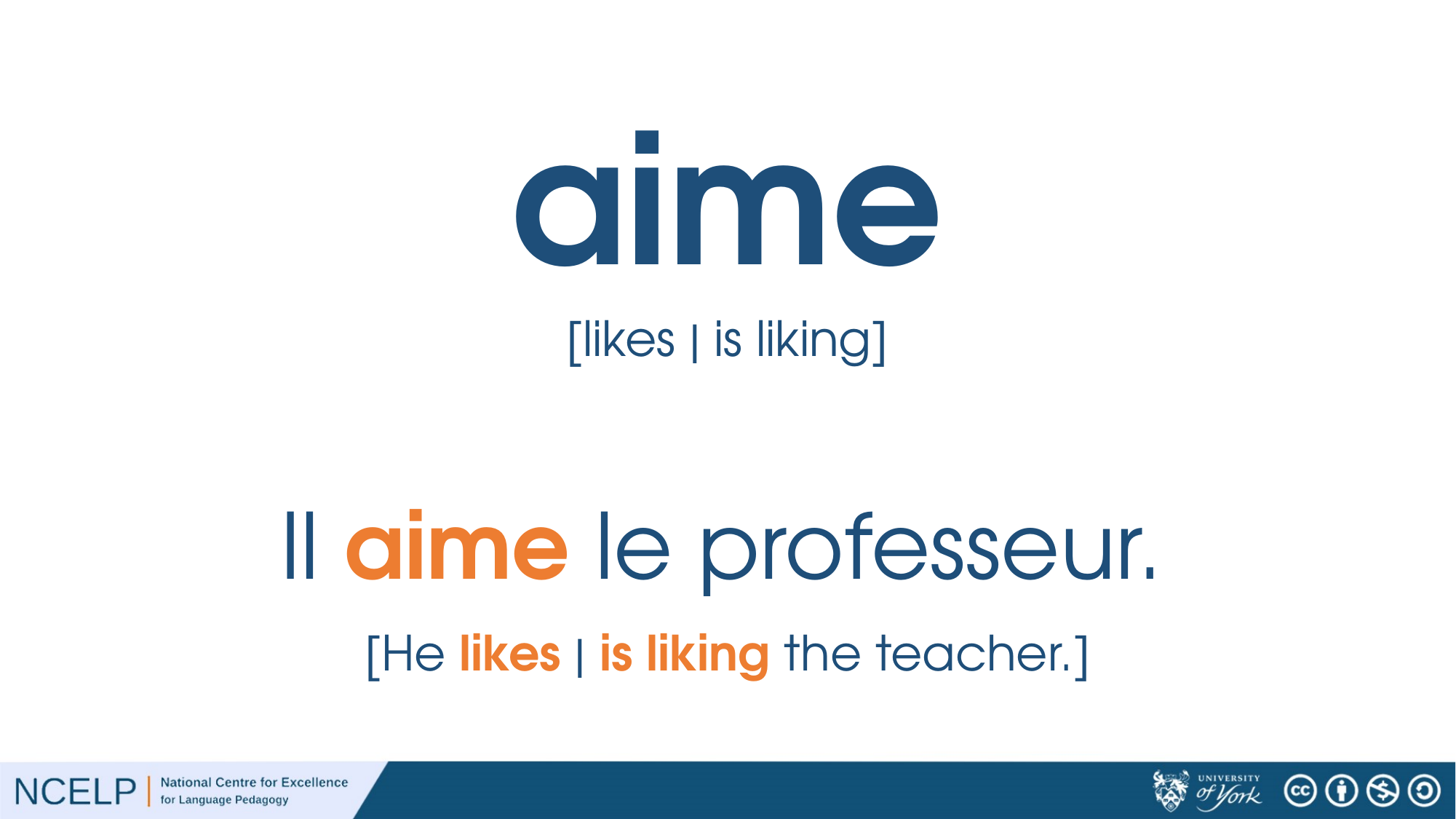

# aime
[likes | is liking]
Il aime le professeur.
[He likes | is liking the teacher.]